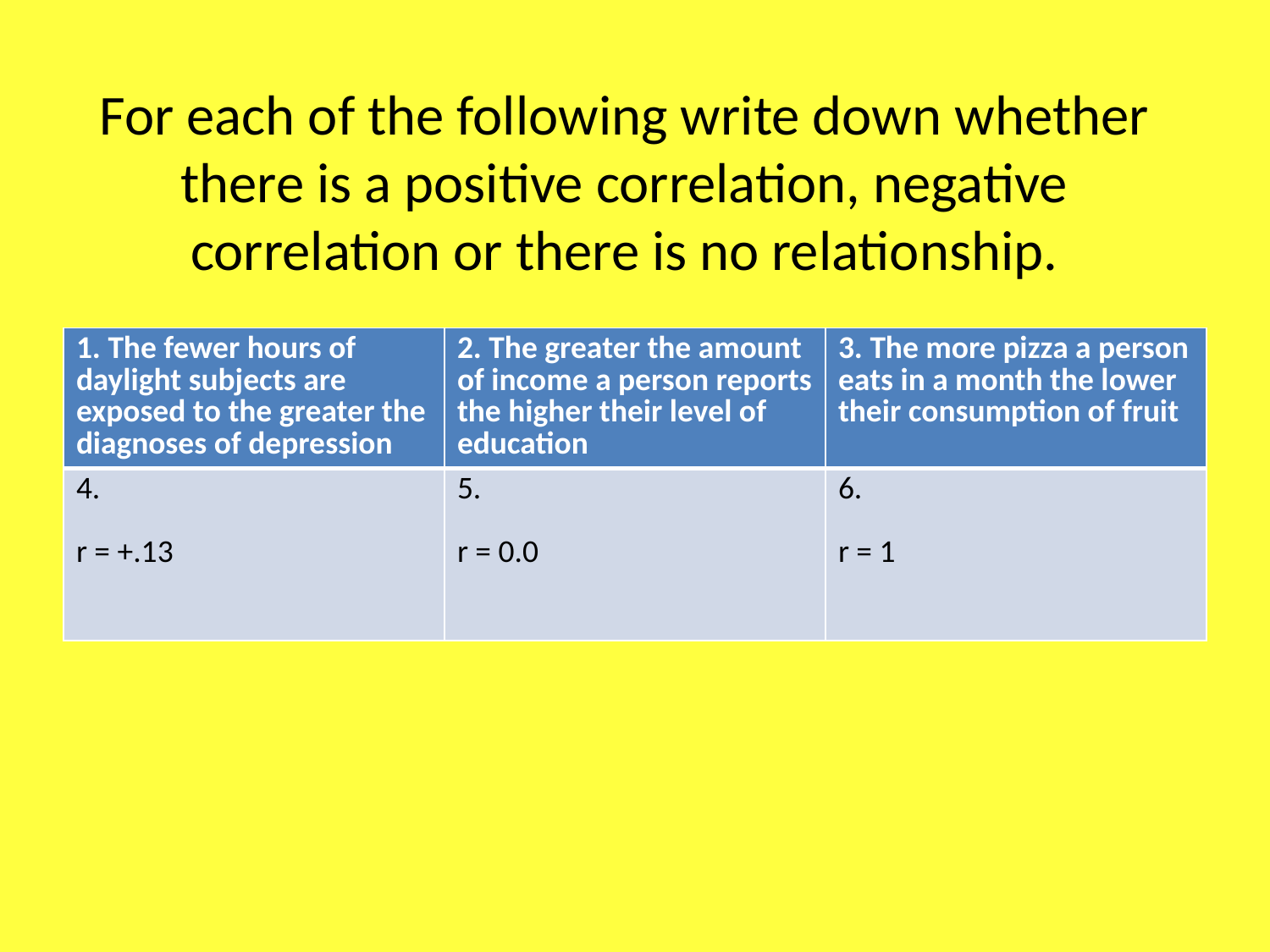

# For each of the following write down whether there is a positive correlation, negative correlation or there is no relationship.
| 1. The fewer hours of daylight subjects are exposed to the greater the diagnoses of depression | 2. The greater the amount of income a person reports the higher their level of education | 3. The more pizza a person eats in a month the lower their consumption of fruit |
| --- | --- | --- |
| 4. r = +.13 | 5. r = 0.0 | 6. r = 1 |